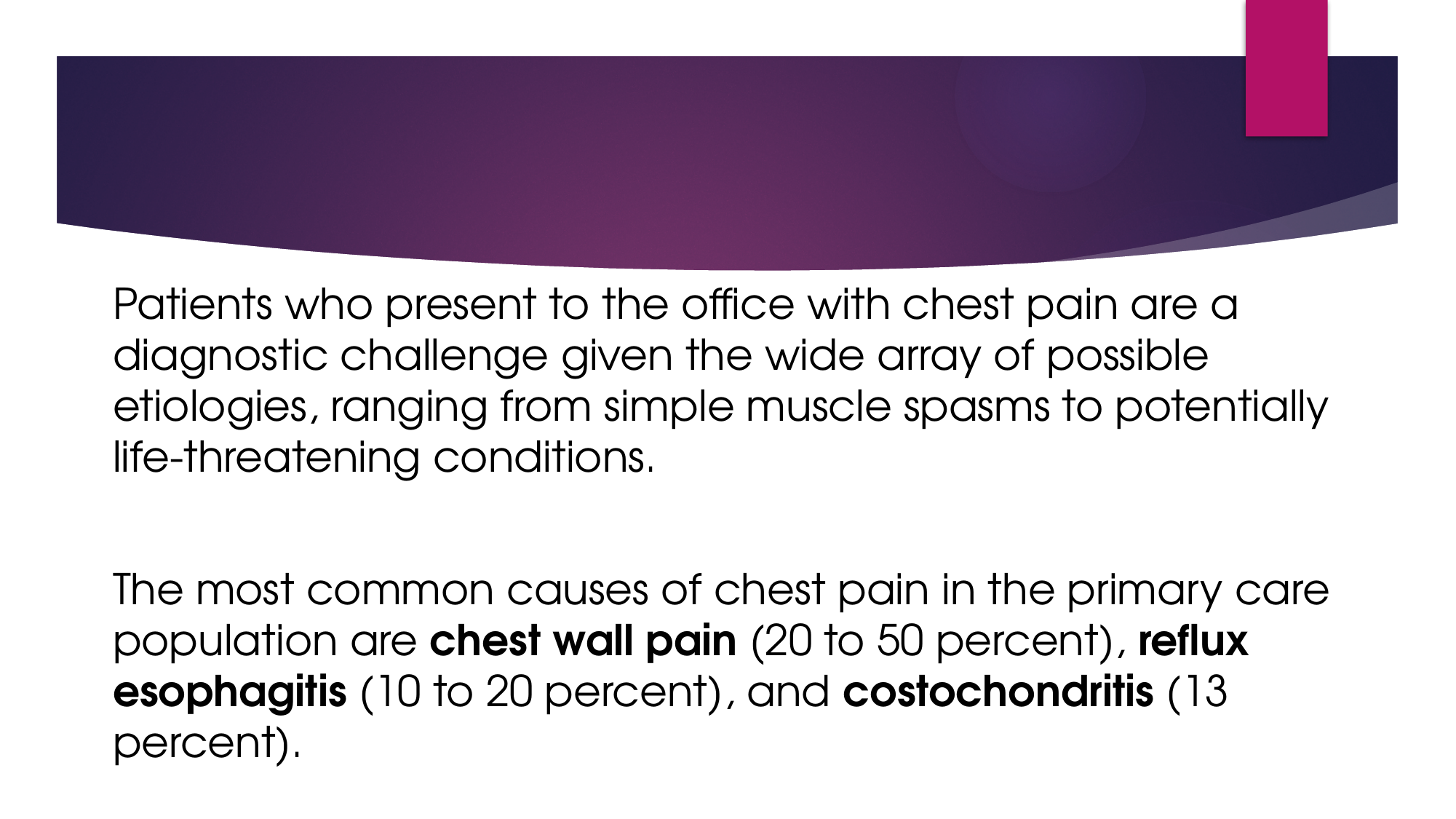

#
Patients who present to the office with chest pain are a diagnostic challenge given the wide array of possible etiologies, ranging from simple muscle spasms to potentially life-threatening conditions.

The most common causes of chest pain in the primary care population are chest wall pain (20 to 50 percent), reflux esophagitis (10 to 20 percent), and costochondritis (13 percent).